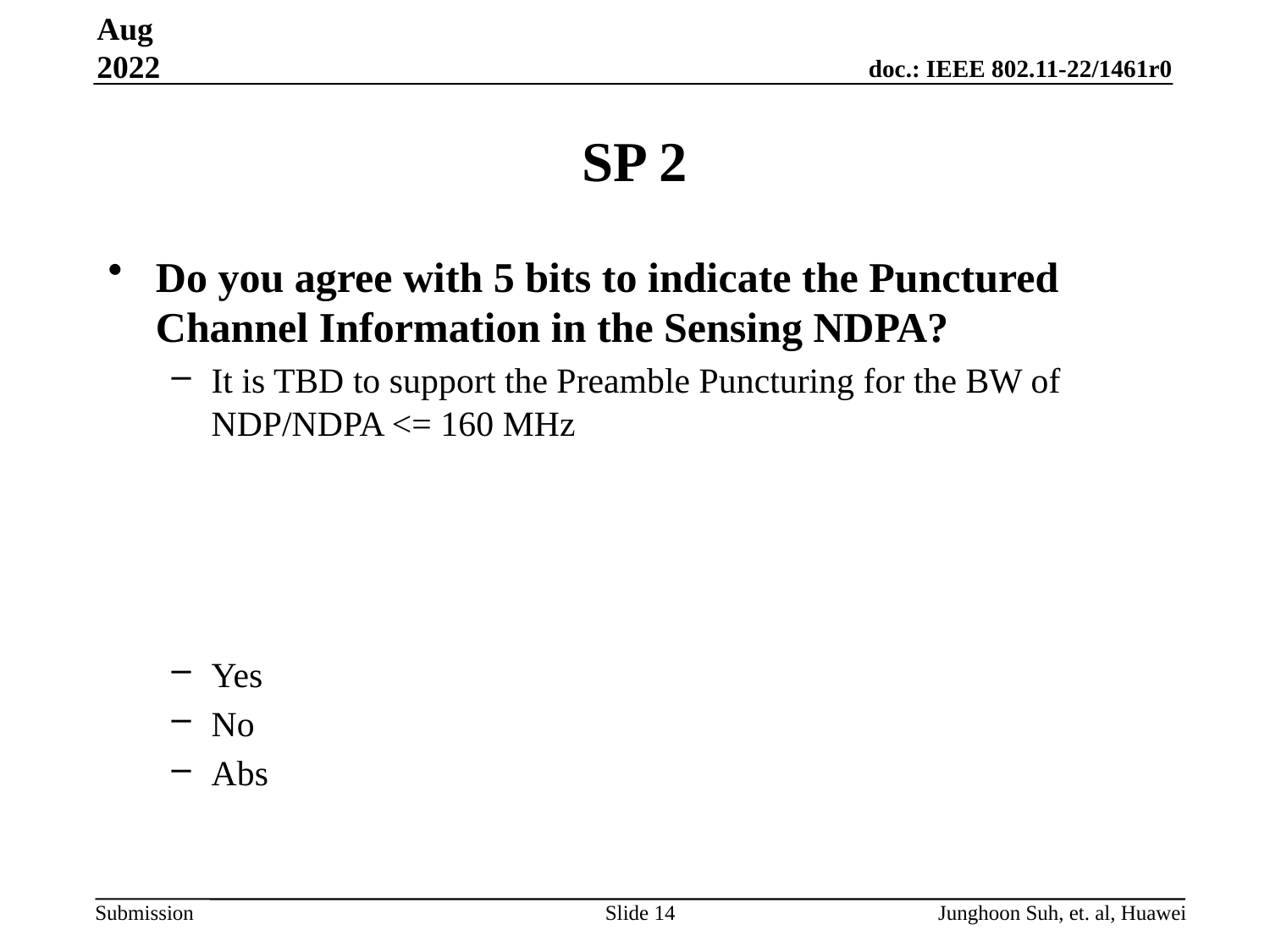

Aug 2022
# SP 2
Do you agree with 5 bits to indicate the Punctured Channel Information in the Sensing NDPA?
It is TBD to support the Preamble Puncturing for the BW of NDP/NDPA <= 160 MHz

Yes
No
Abs
Slide 14
Junghoon Suh, et. al, Huawei